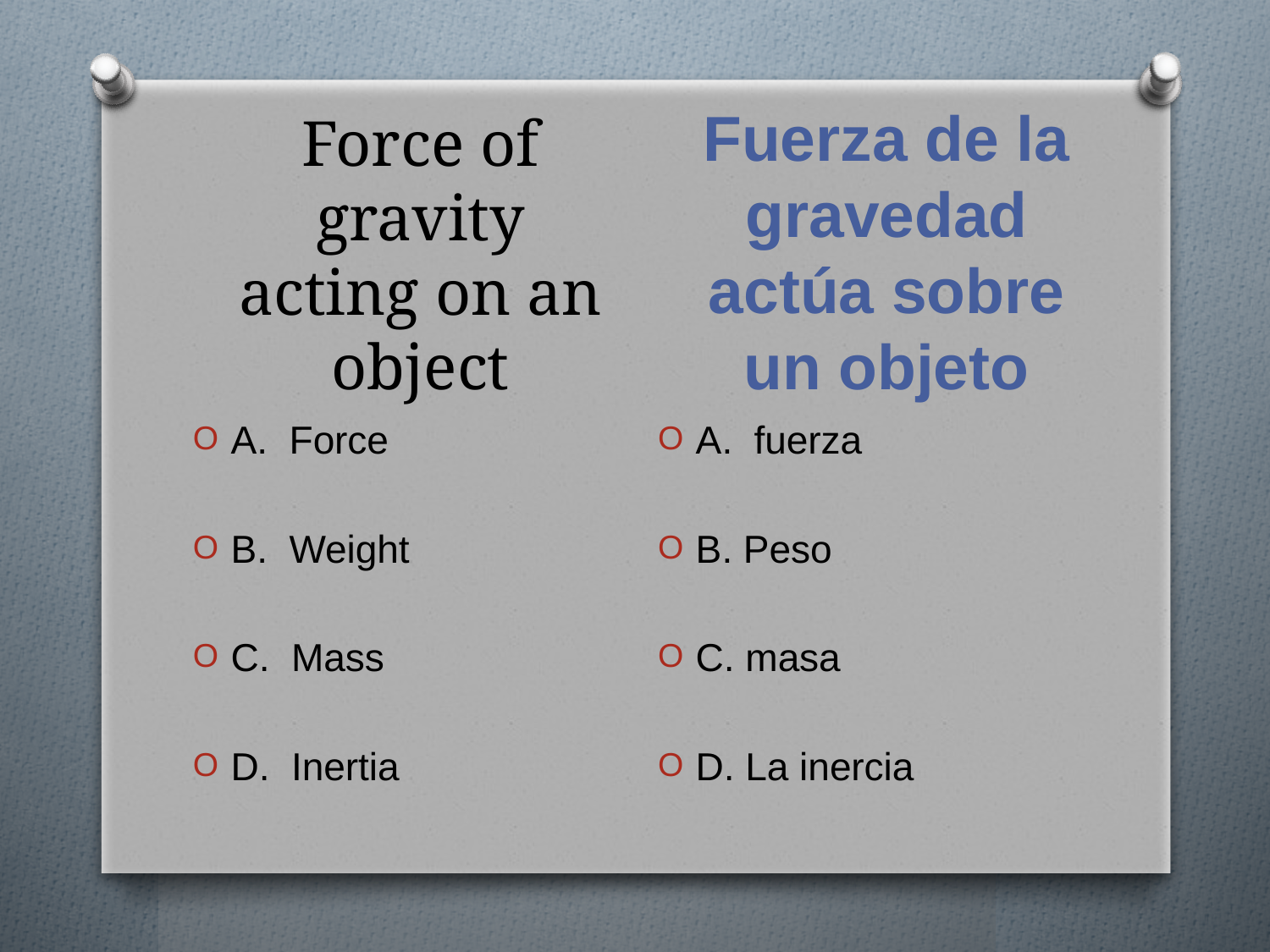

Force of gravity acting on an object
Fuerza de la gravedad actúa sobre un objeto
A.  Force

B.  Weight

C.  Mass

D.  Inertia
A.  fuerza

B. Peso

C. masa

D. La inercia